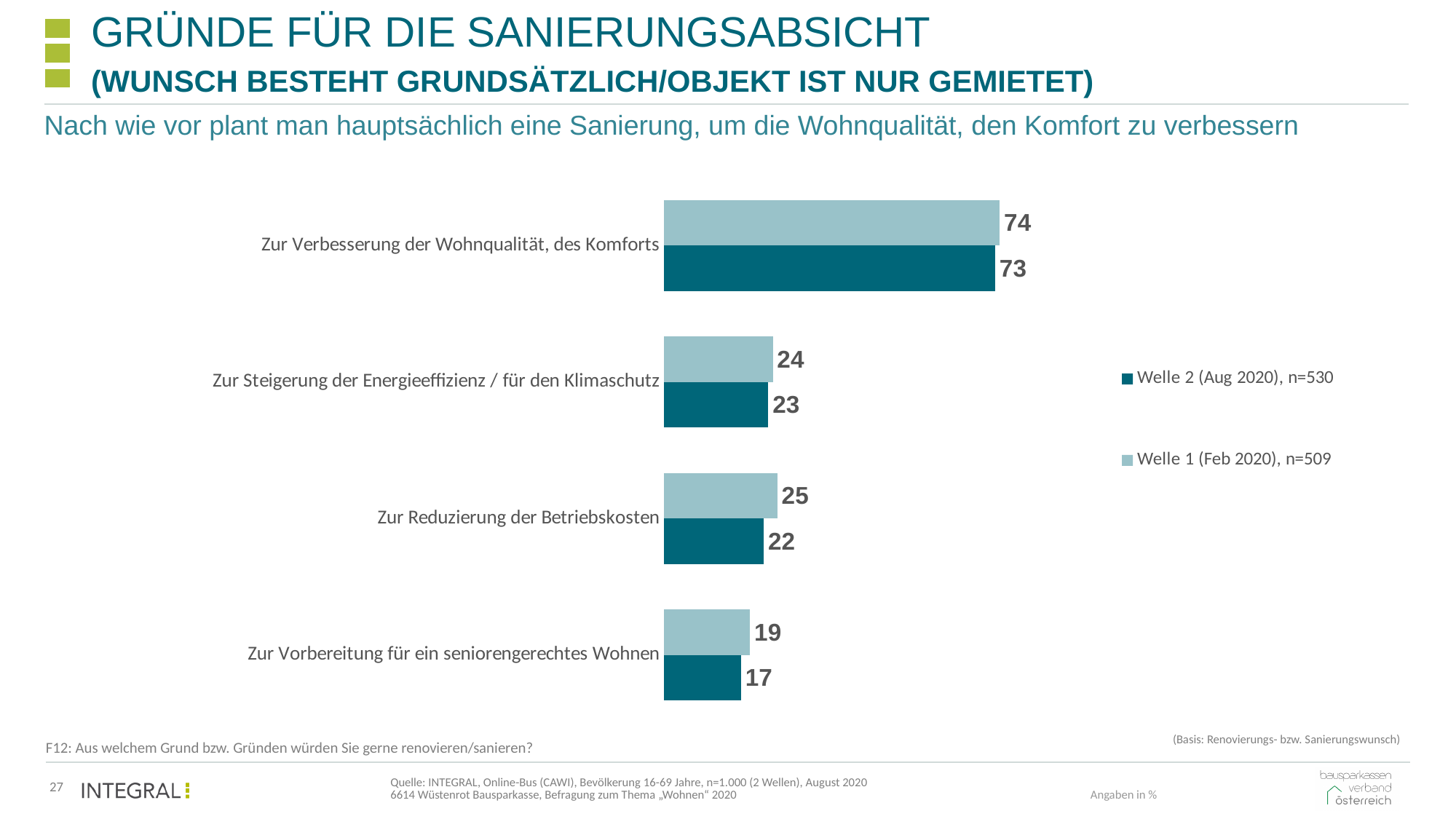

# Gründe für die sanierungsabsicht (Wunsch besteht grundsätzlich/Objekt Ist nur gemietet)
Nach wie vor plant man hauptsächlich eine Sanierung, um die Wohnqualität, den Komfort zu verbessern

### Chart

| Category | Welle 1 (Feb 2020), n=509 | Welle 2 (Aug 2020), n=530 |
|---|---|---|
| Zur Verbesserung der Wohnqualität, des Komforts | 74.0 | 73.0 |
| Zur Steigerung der Energieeffizienz / für den Klimaschutz | 24.0 | 23.0 |
| Zur Reduzierung der Betriebskosten | 25.0 | 22.0 |
| Zur Vorbereitung für ein seniorengerechtes Wohnen | 19.0 | 17.0 |
(Basis: Renovierungs- bzw. Sanierungswunsch)
F12: Aus welchem Grund bzw. Gründen würden Sie gerne renovieren/sanieren?